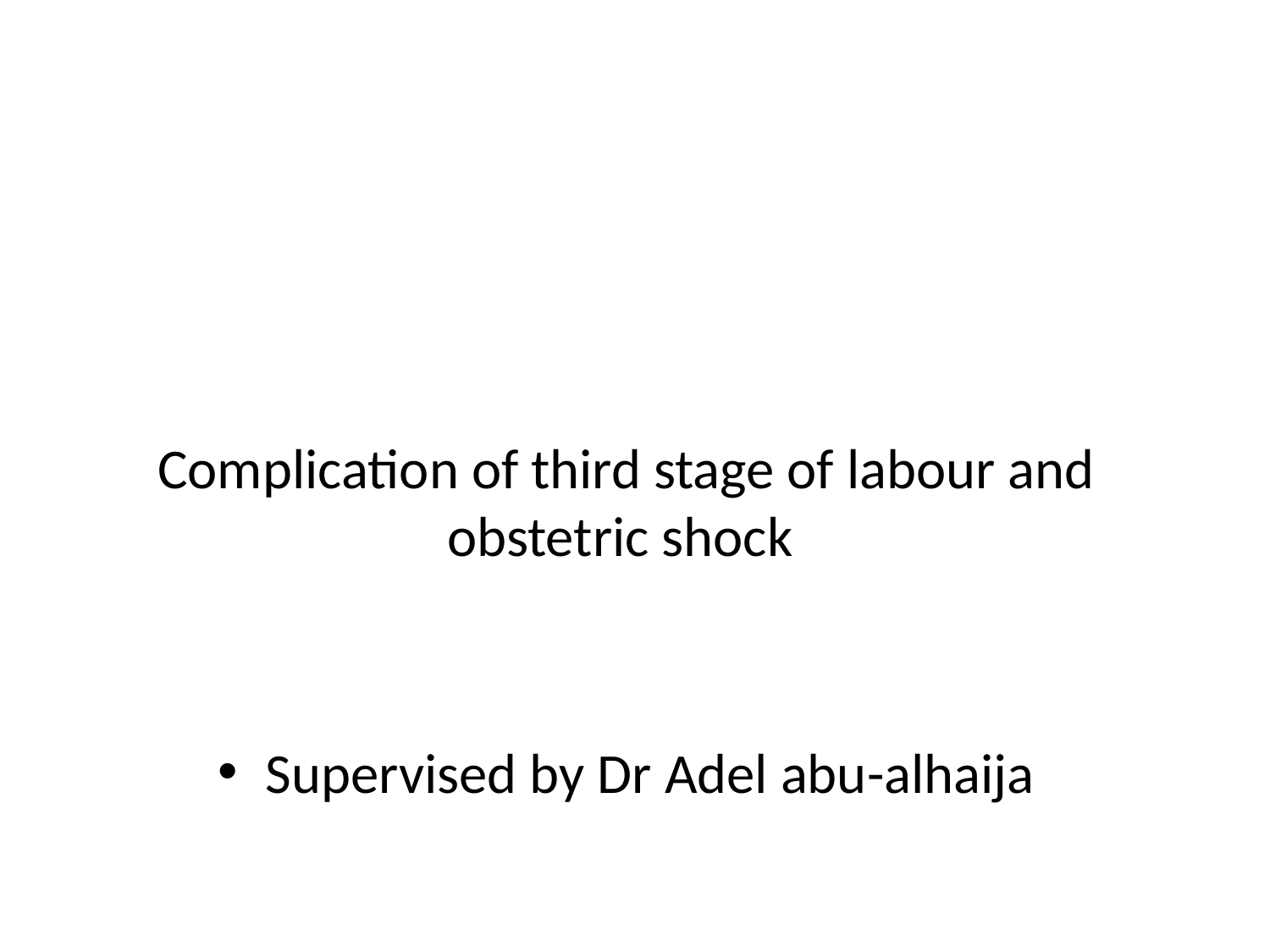

#
Complication of third stage of labour and obstetric shock

Supervised by Dr Adel abu-alhaija